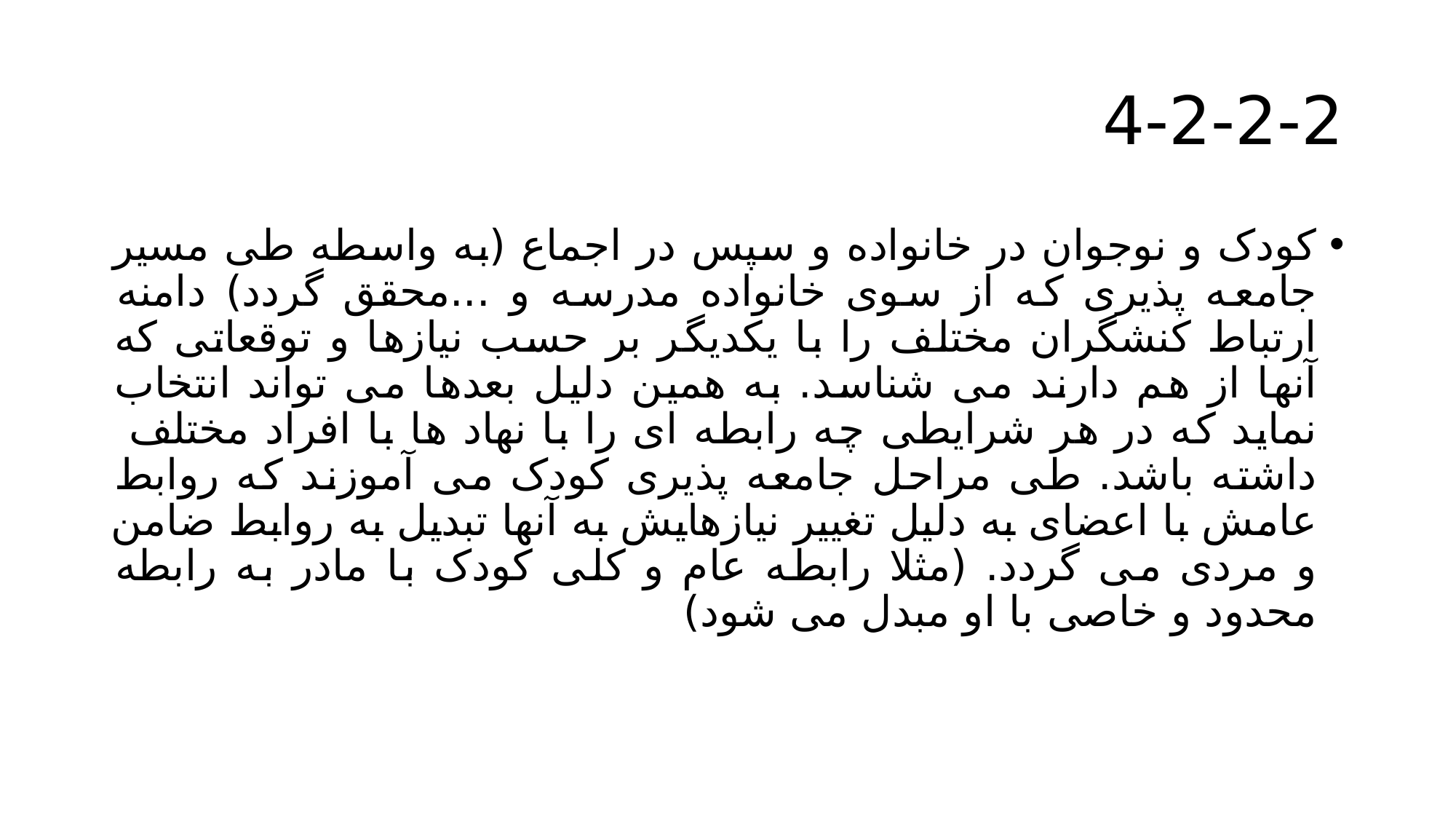

# 4-2-2-2
کودک و نوجوان در خانواده و سپس در اجماع (به واسطه طی مسیر جامعه پذیری که از سوی خانواده مدرسه و ...محقق گردد) دامنه ارتباط کنشگران مختلف را با یکدیگر بر حسب نیازها و توقعاتی که آنها از هم دارند می شناسد. به همین دلیل بعدها می تواند انتخاب نماید که در هر شرایطی چه رابطه ای را با نهاد ها با افراد مختلف  داشته باشد. طی مراحل جامعه پذیری کودک می آموزند که روابط عامش با اعضای به دلیل تغییر نیازهایش به آنها تبدیل به روابط ضامن و مردی می گردد. (مثلا رابطه عام و کلی کودک با مادر به رابطه محدود و خاصی با او مبدل می شود)